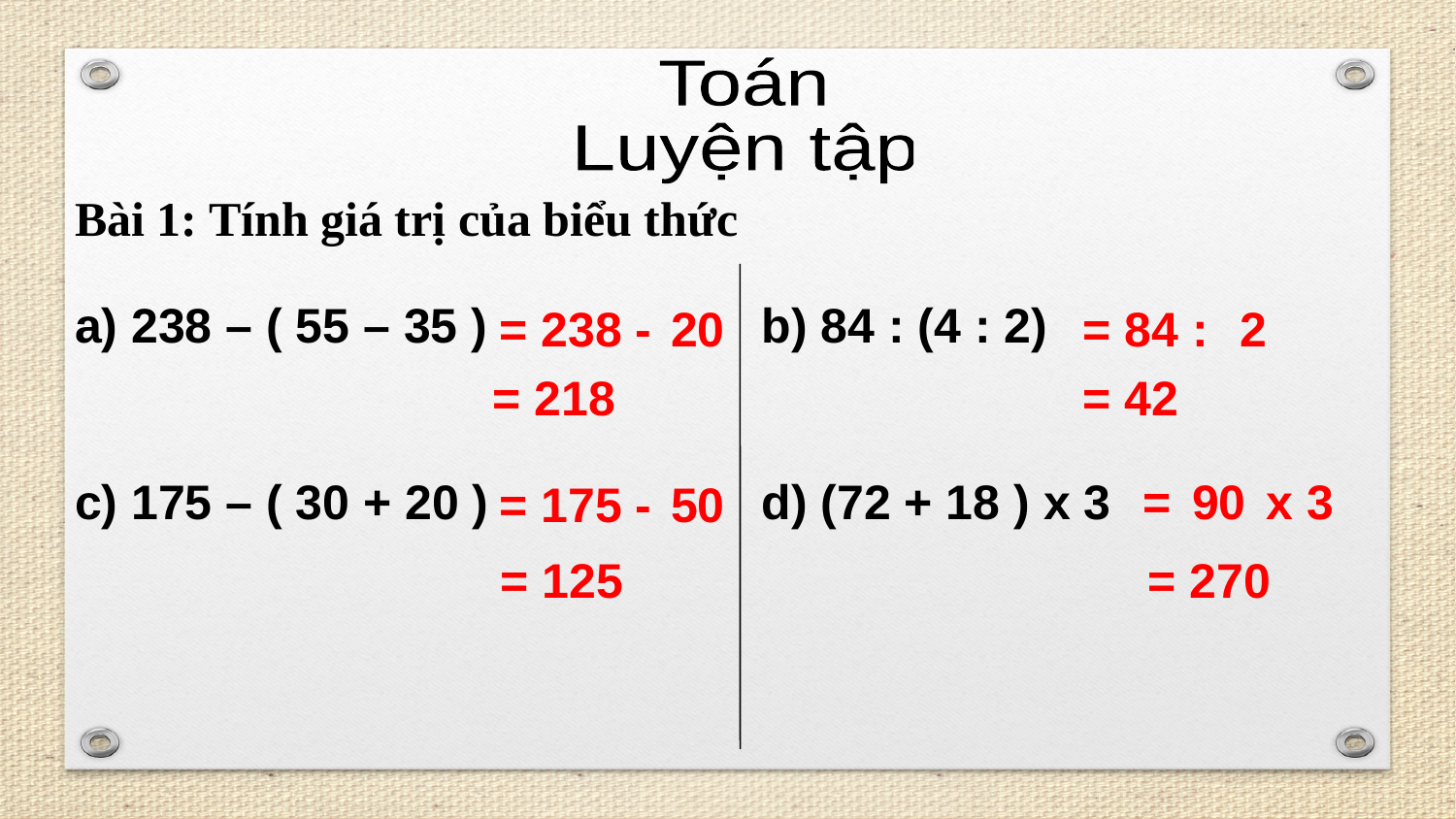

Toán
Luyện tập
Bài 1: Tính giá trị của biểu thức

a) 238 – ( 55 – 35 )
b) 84 : (4 : 2)
= 238 -
20
= 84 :
2
= 218
= 42
c) 175 – ( 30 + 20 )
d) (72 + 18 ) x 3
=       x 3
90
= 175 -
50
= 125
= 270